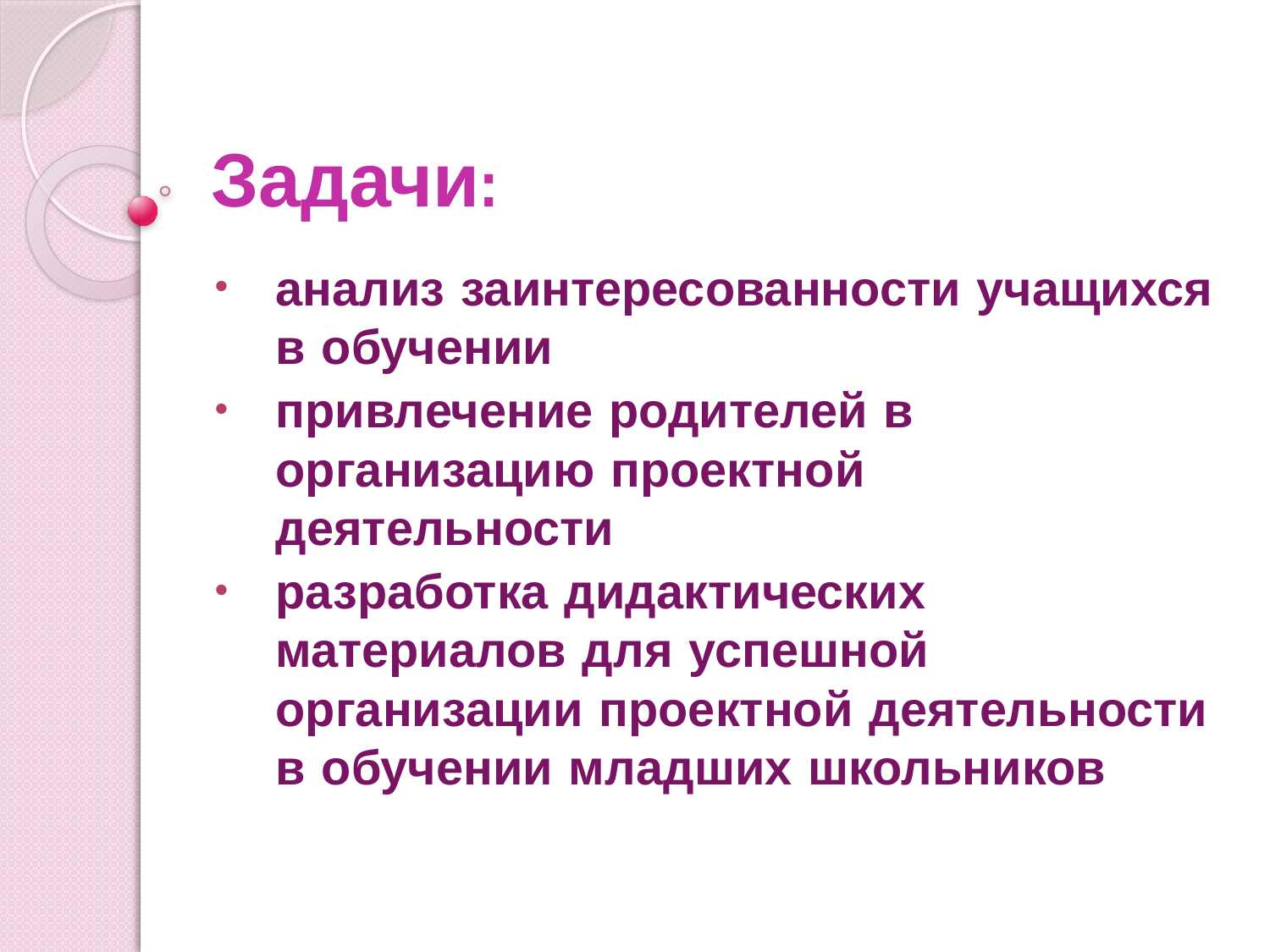

# Задачи:
анализ заинтересованности учащихся в обучении
привлечение родителей в организацию проектной деятельности
разработка дидактических материалов для успешной организации проектной деятельности в обучении младших школьников